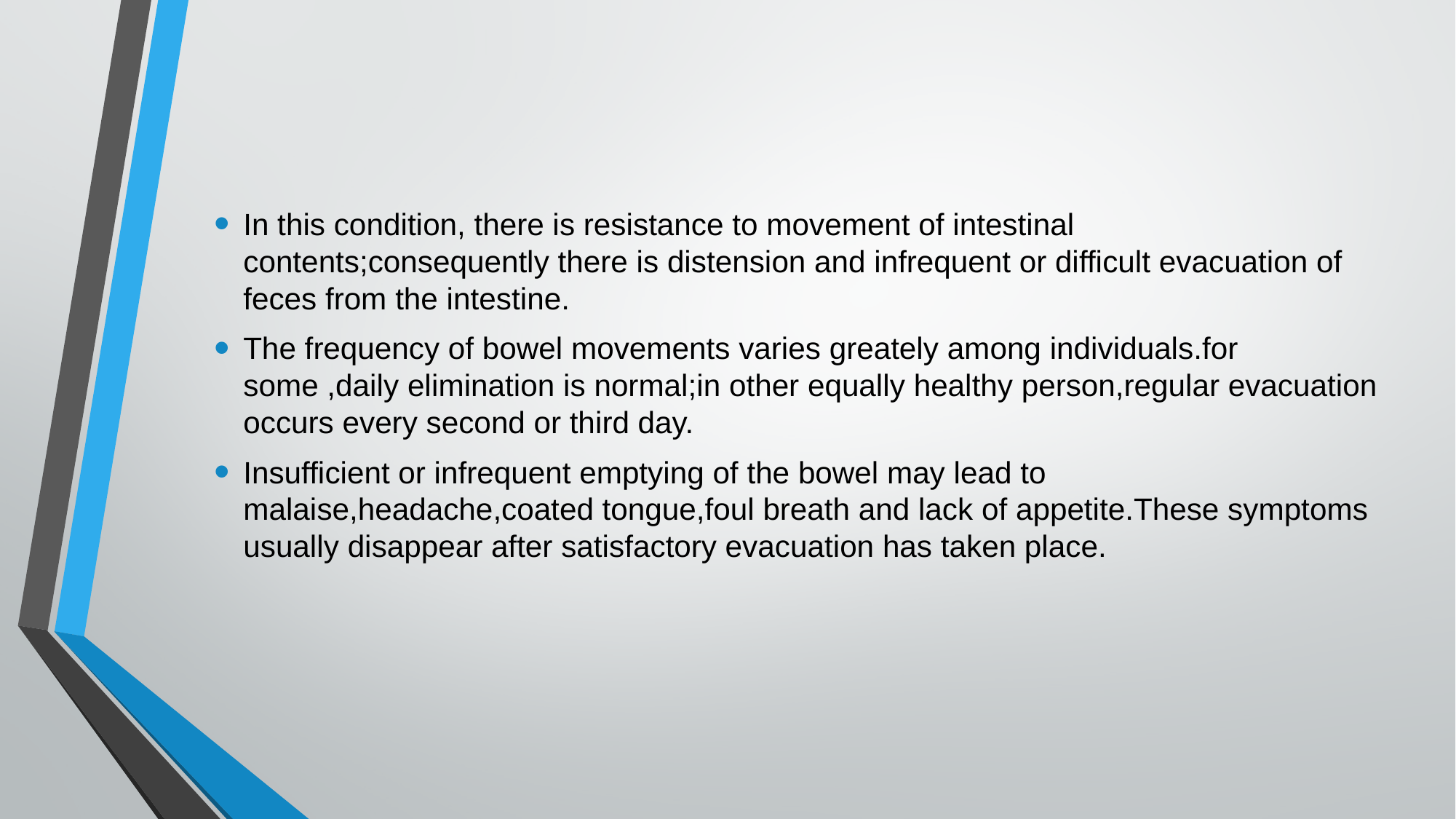

In this condition, there is resistance to movement of intestinal contents;consequently there is distension and infrequent or difficult evacuation of feces from the intestine.
The frequency of bowel movements varies greately among individuals.for some ,daily elimination is normal;in other equally healthy person,regular evacuation occurs every second or third day.
Insufficient or infrequent emptying of the bowel may lead to malaise,headache,coated tongue,foul breath and lack of appetite.These symptoms usually disappear after satisfactory evacuation has taken place.